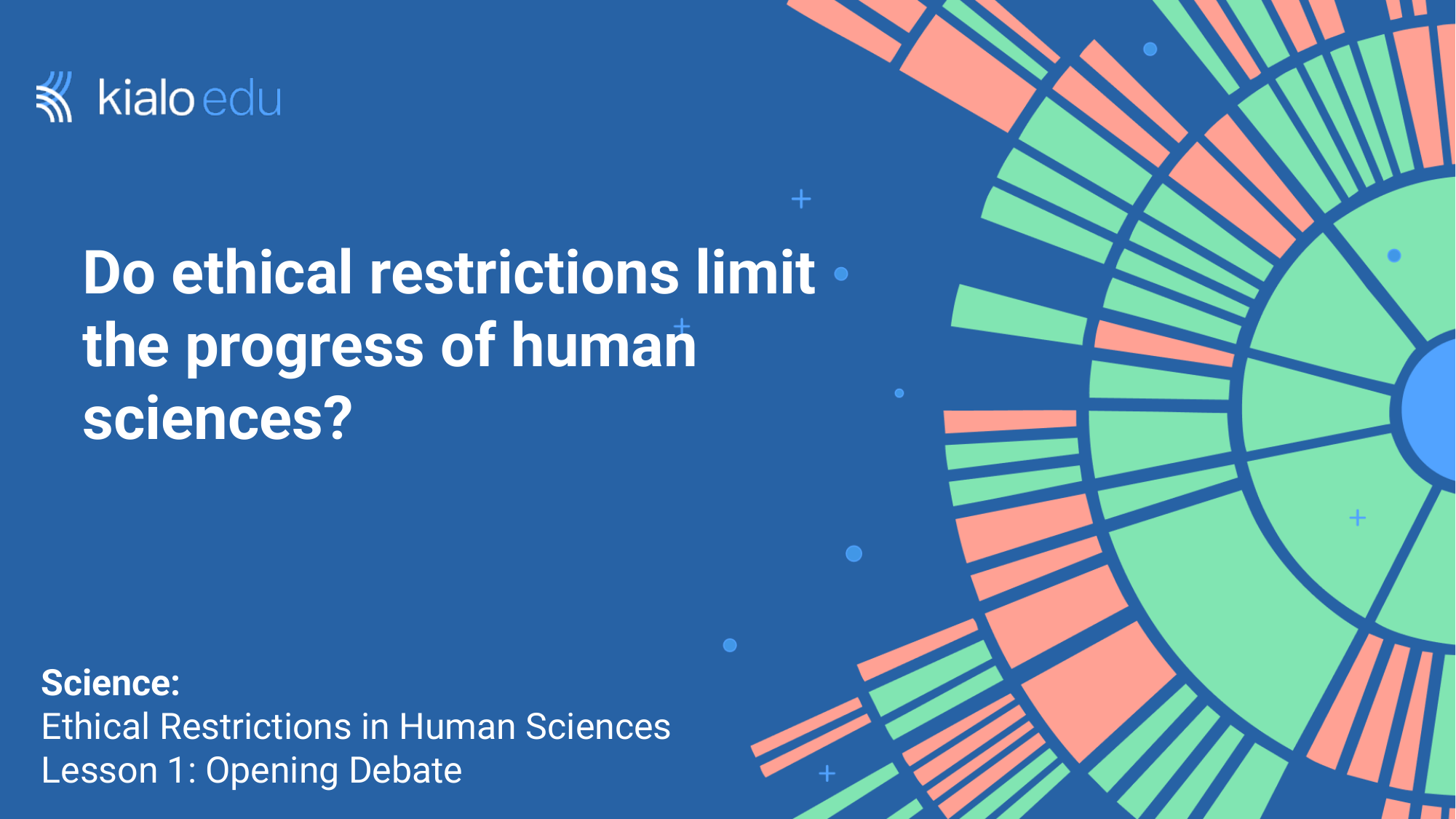

# Do ethical restrictions limit the progress of human sciences?
Science:
Ethical Restrictions in Human Sciences
Lesson 1: Opening Debate